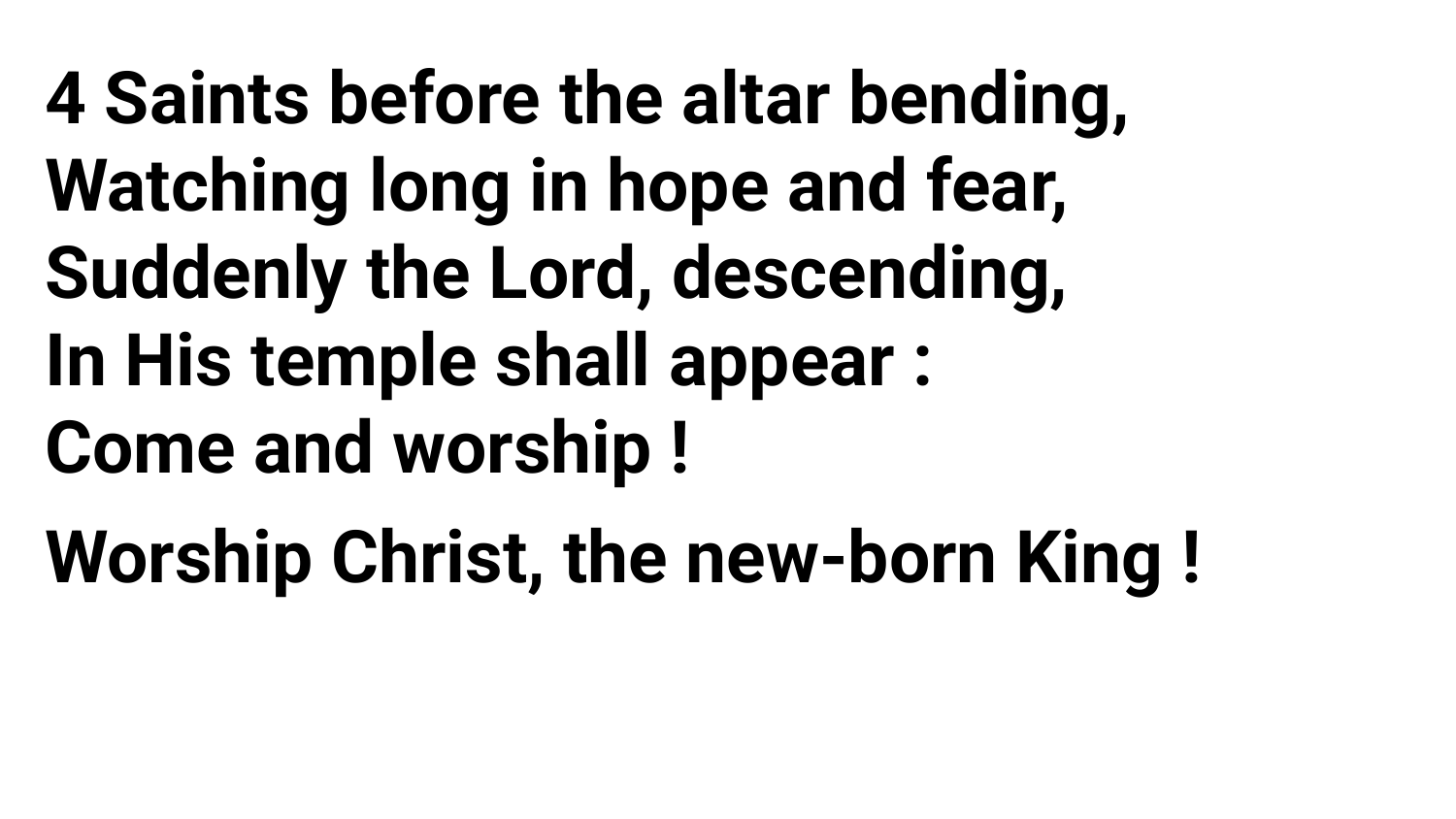

4 Saints before the altar bending,
Watching long in hope and fear,
Suddenly the Lord, descending,
In His temple shall appear :
Come and worship !
Worship Christ, the new-born King !